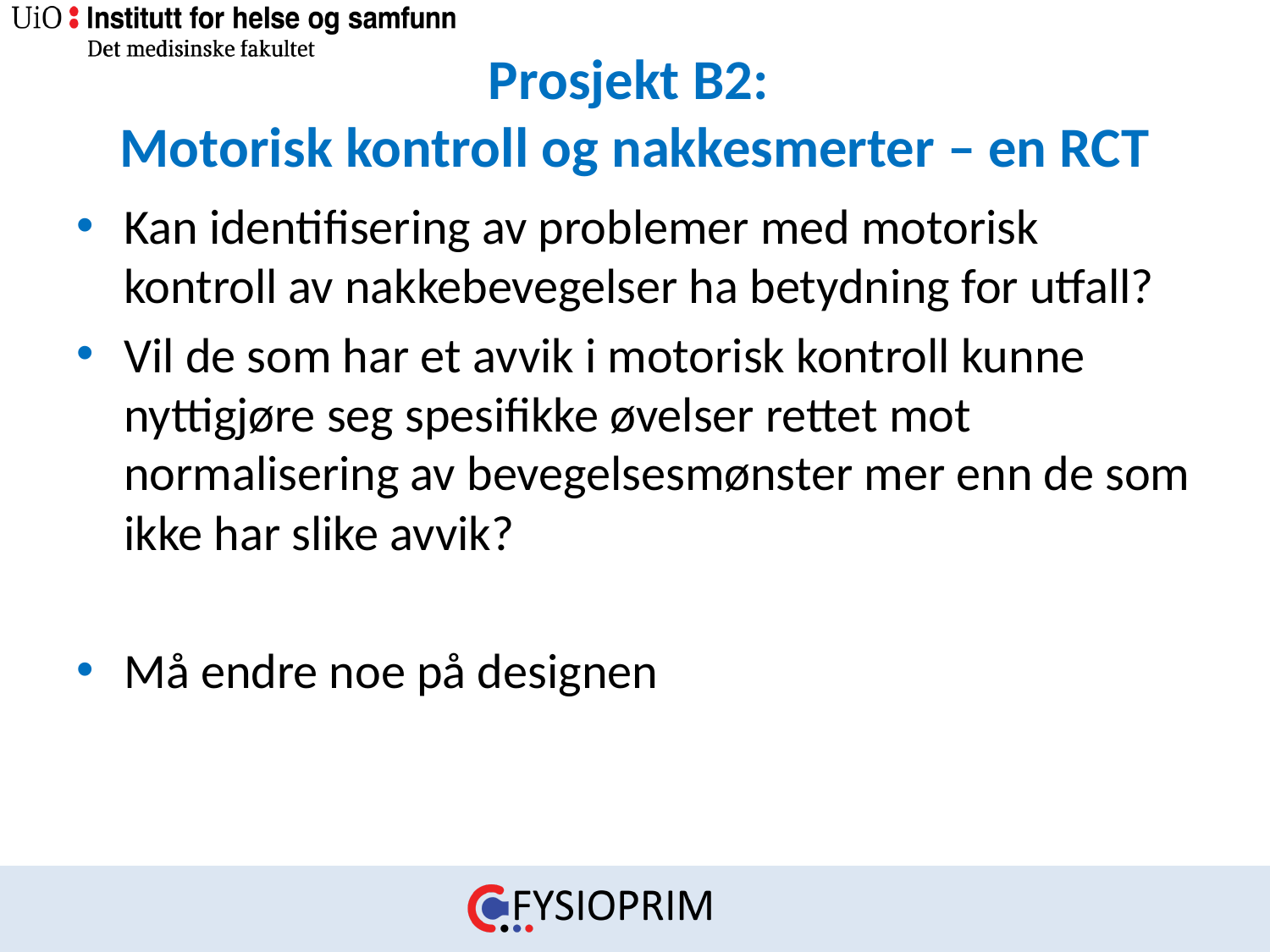

# Prosjekt B2: Motorisk kontroll og nakkesmerter – en RCT
Kan identifisering av problemer med motorisk kontroll av nakkebevegelser ha betydning for utfall?
Vil de som har et avvik i motorisk kontroll kunne nyttigjøre seg spesifikke øvelser rettet mot normalisering av bevegelsesmønster mer enn de som ikke har slike avvik?

Må endre noe på designen